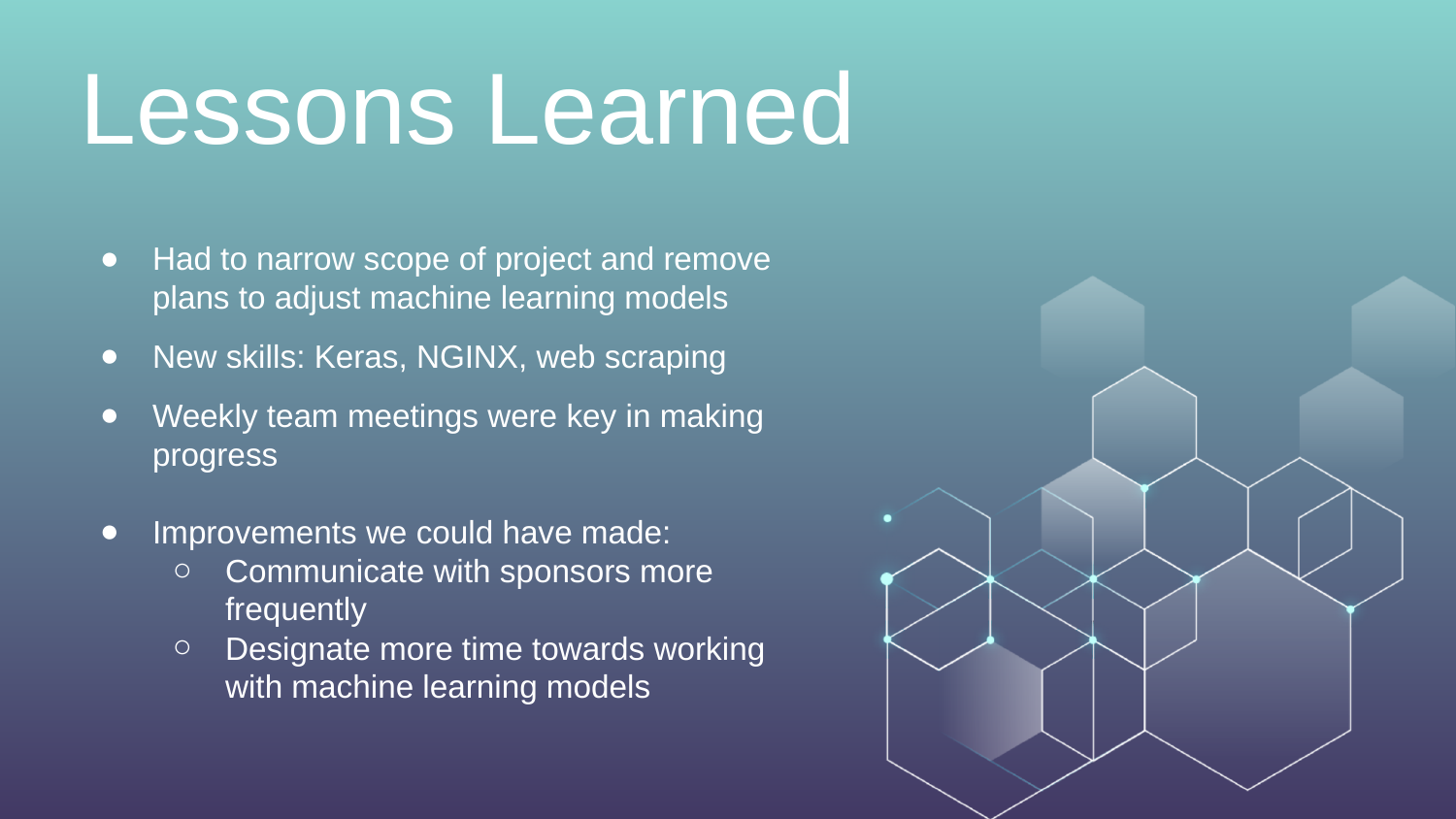

# Lessons Learned
Had to narrow scope of project and remove plans to adjust machine learning models
New skills: Keras, NGINX, web scraping
Weekly team meetings were key in making progress

Improvements we could have made:
Communicate with sponsors more frequently
Designate more time towards working with machine learning models